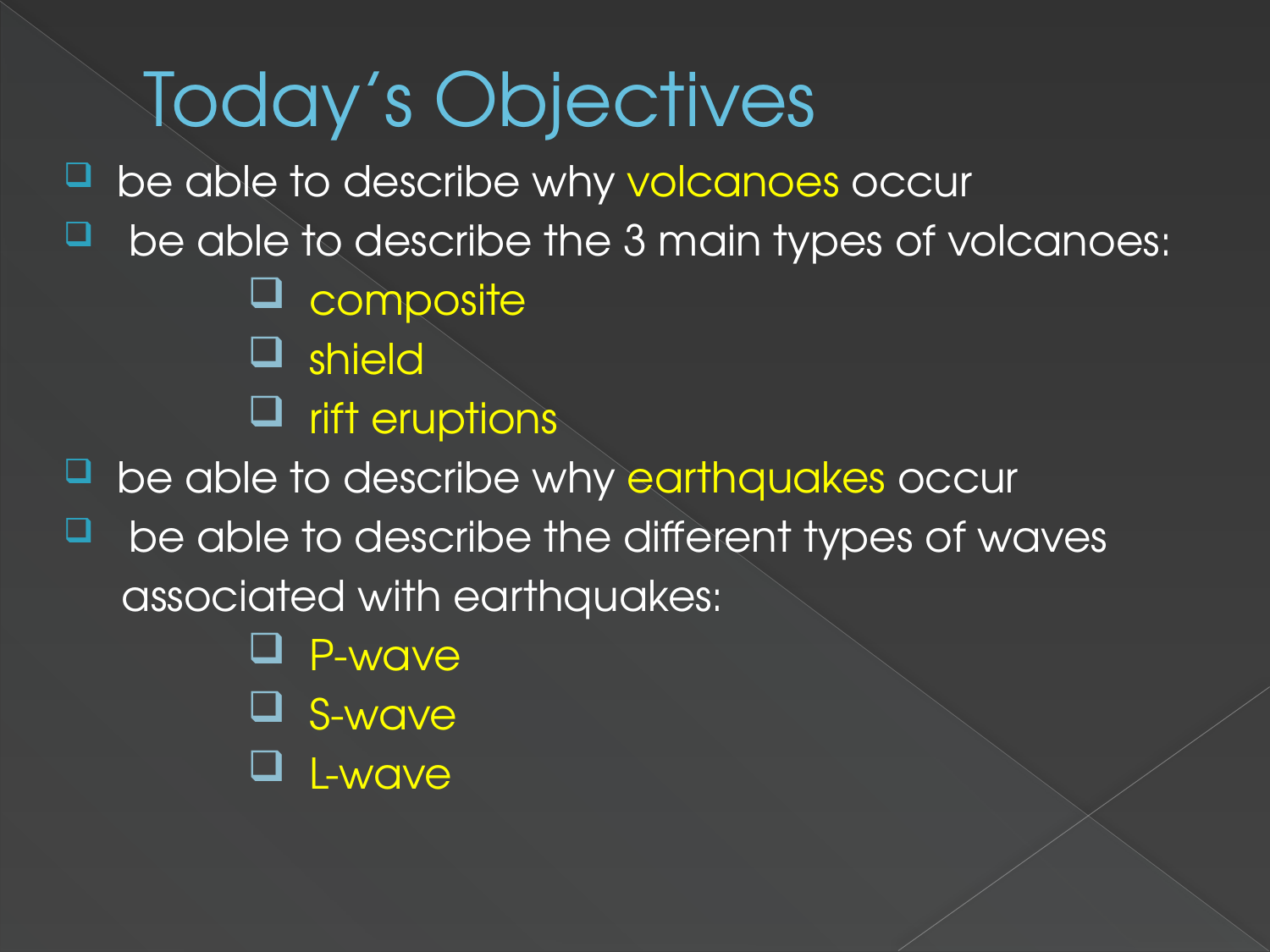

# Today’s Objectives
be able to describe why volcanoes occur
 be able to describe the 3 main types of volcanoes:
  composite
  shield
  rift eruptions
be able to describe why earthquakes occur
 be able to describe the different types of waves
     associated with earthquakes:
  P-wave
  S-wave
  L-wave